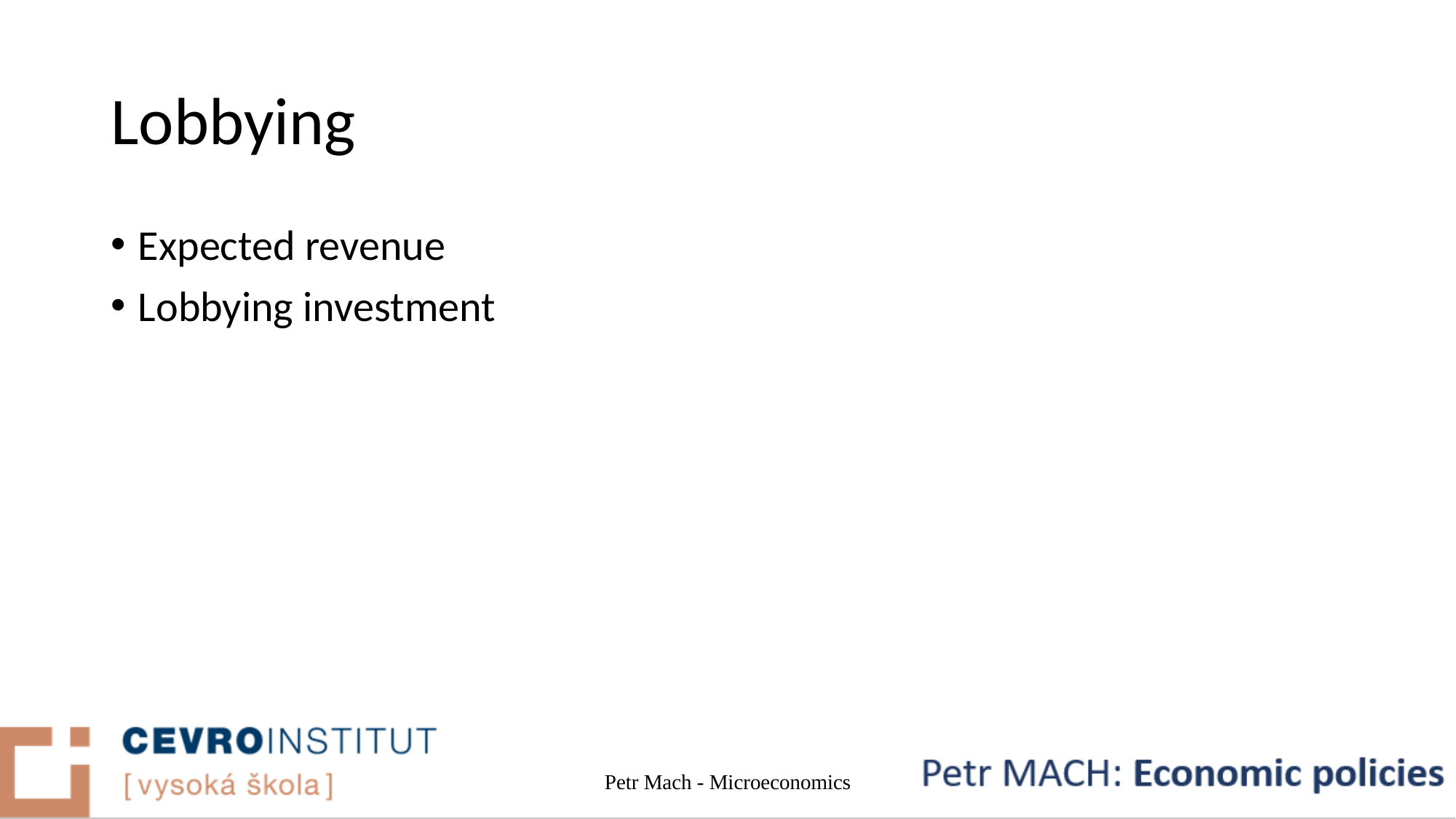

# Lobbying
Expected revenue
Lobbying investment
Petr Mach - Microeconomics